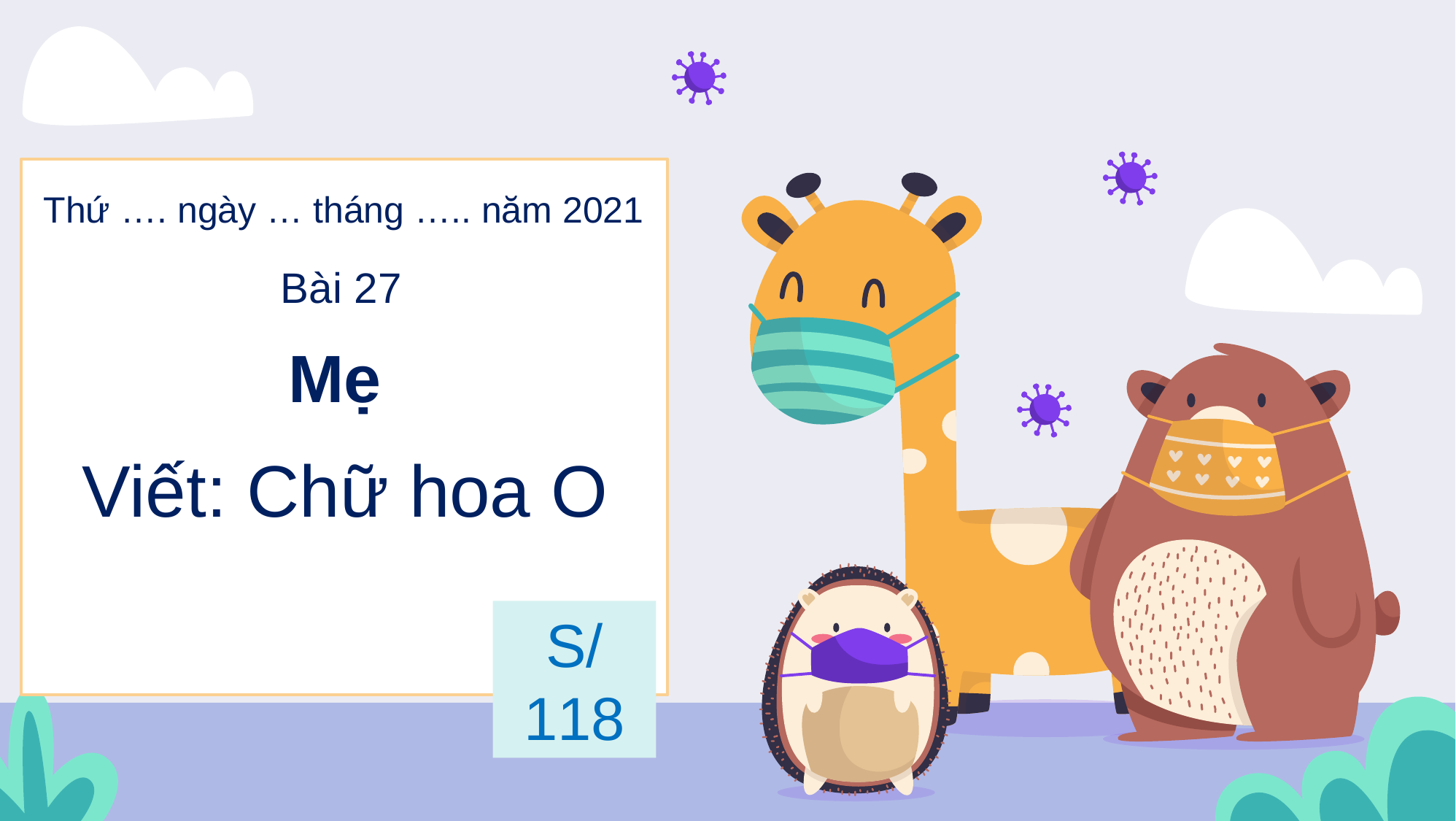

Thứ …. ngày … tháng ….. năm 2021
Bài 27
Mẹ

Viết: Chữ hoa O

S/118